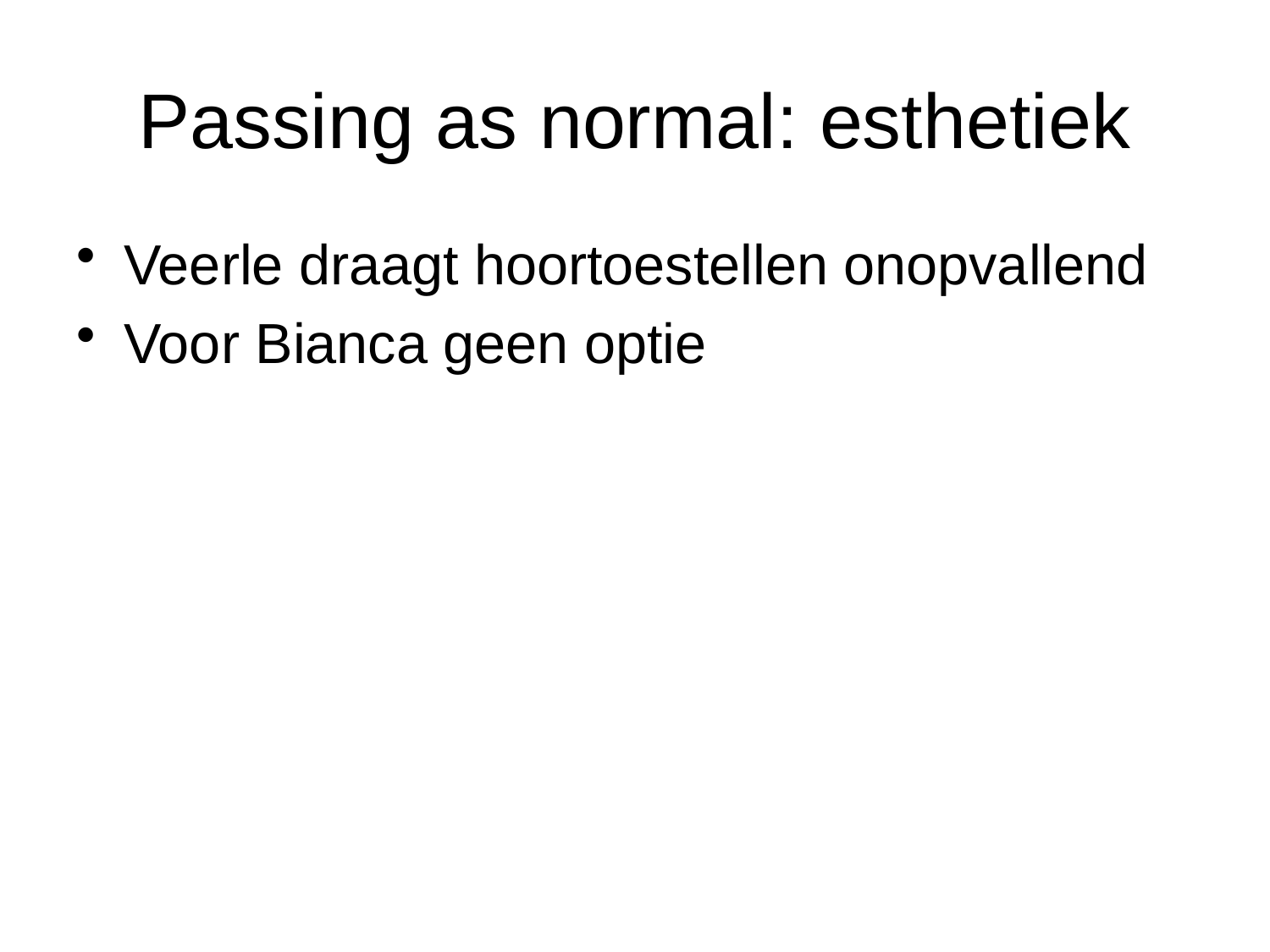

# Passing as normal: esthetiek
Veerle draagt hoortoestellen onopvallend
Voor Bianca geen optie